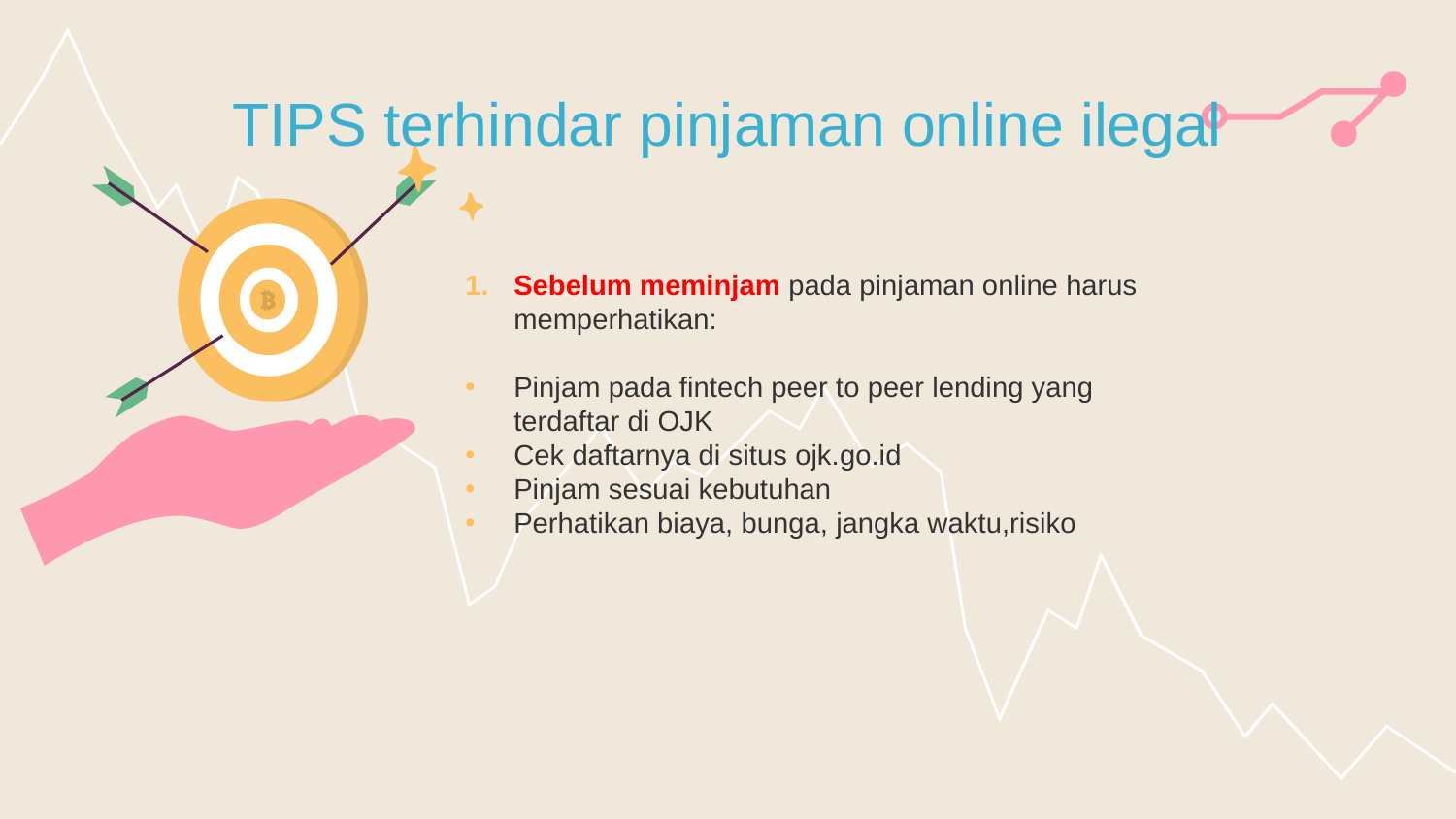

# TIPS terhindar pinjaman online ilegal

Sebelum meminjam pada pinjaman online harus memperhatikan:

Pinjam pada fintech peer to peer lending yang terdaftar di OJK
Cek daftarnya di situs ojk.go.id
Pinjam sesuai kebutuhan
Perhatikan biaya, bunga, jangka waktu,risiko